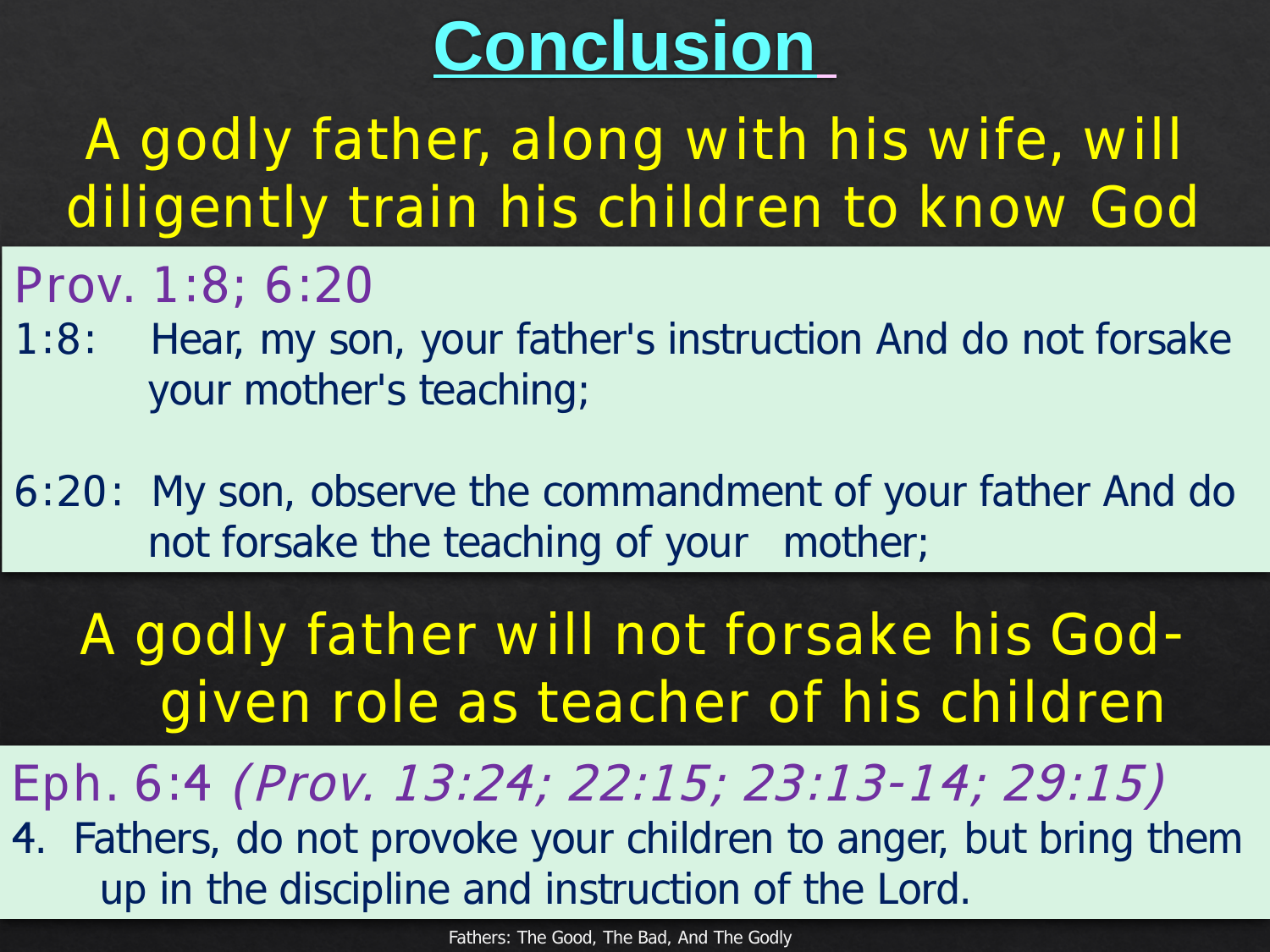

# Conclusion
A godly father, along with his wife, will
diligently train his children to know God
Prov. 1:8; 6:20
1:8:    Hear, my son, your father's instruction And do not forsake your mother's teaching;

6:20:  My son, observe the commandment of your father And do not forsake the teaching of your 	mother;
A godly father will not forsake his God-given role as teacher of his children
Eph. 6:4 (Prov. 13:24; 22:15; 23:13-14; 29:15)
4.  Fathers, do not provoke your children to anger, but bring them up in the discipline and instruction of the Lord.
Fathers: The Good, The Bad, And The Godly